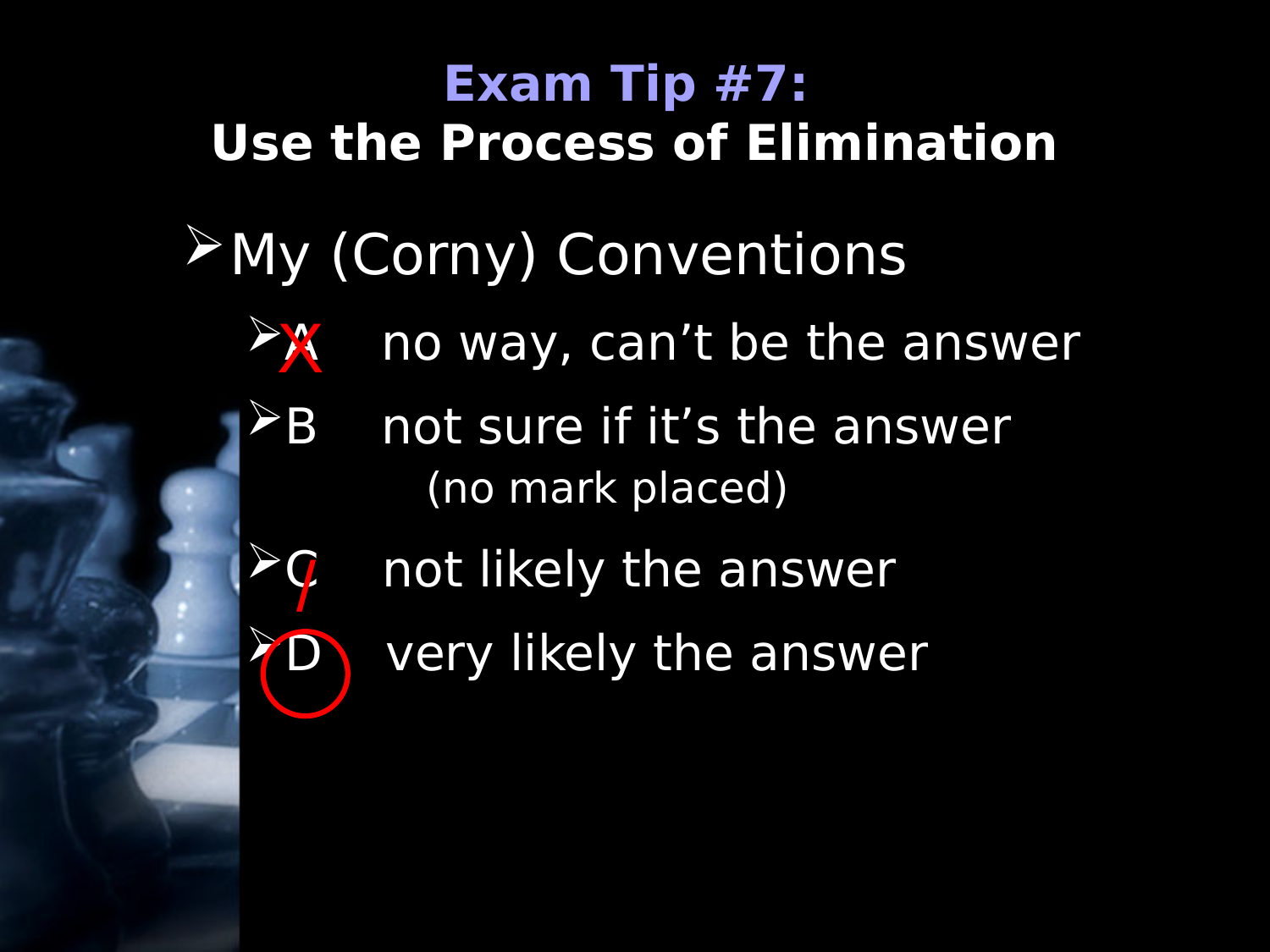

# Exam Tip #7: Use the Process of Elimination
My (Corny) Conventions
A    no way, can’t be the answer
B    not sure if it’s the answer
         (no mark placed)
C    not likely the answer
D    very likely the answer
X
/